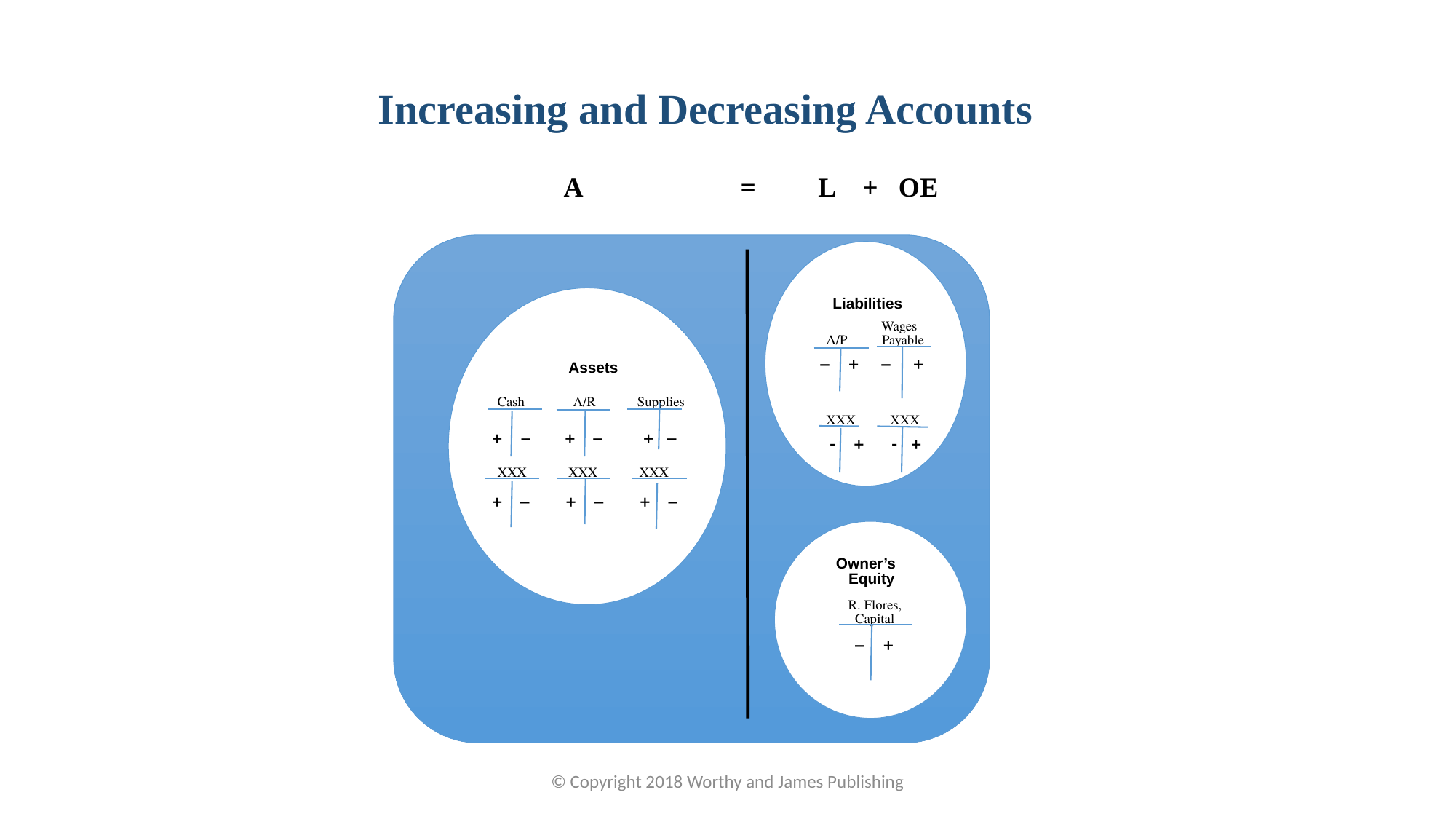

Increasing and Decreasing Accounts
                 A                       =         L    +   OE

       Liabilities

                               Wages
               A/P          Payable

            –     +     –     +

               XXX          XXX
                -    +      -   +

                      Assets

      Cash              A/R            Supplies

    +     –         +    –         +   –

      XXX            XXX            XXX
    +    –        +    –        +    –

       Owner’s
          Equity

            R. Flores,
              Capital

              –     +

© Copyright 2018 Worthy and James Publishing